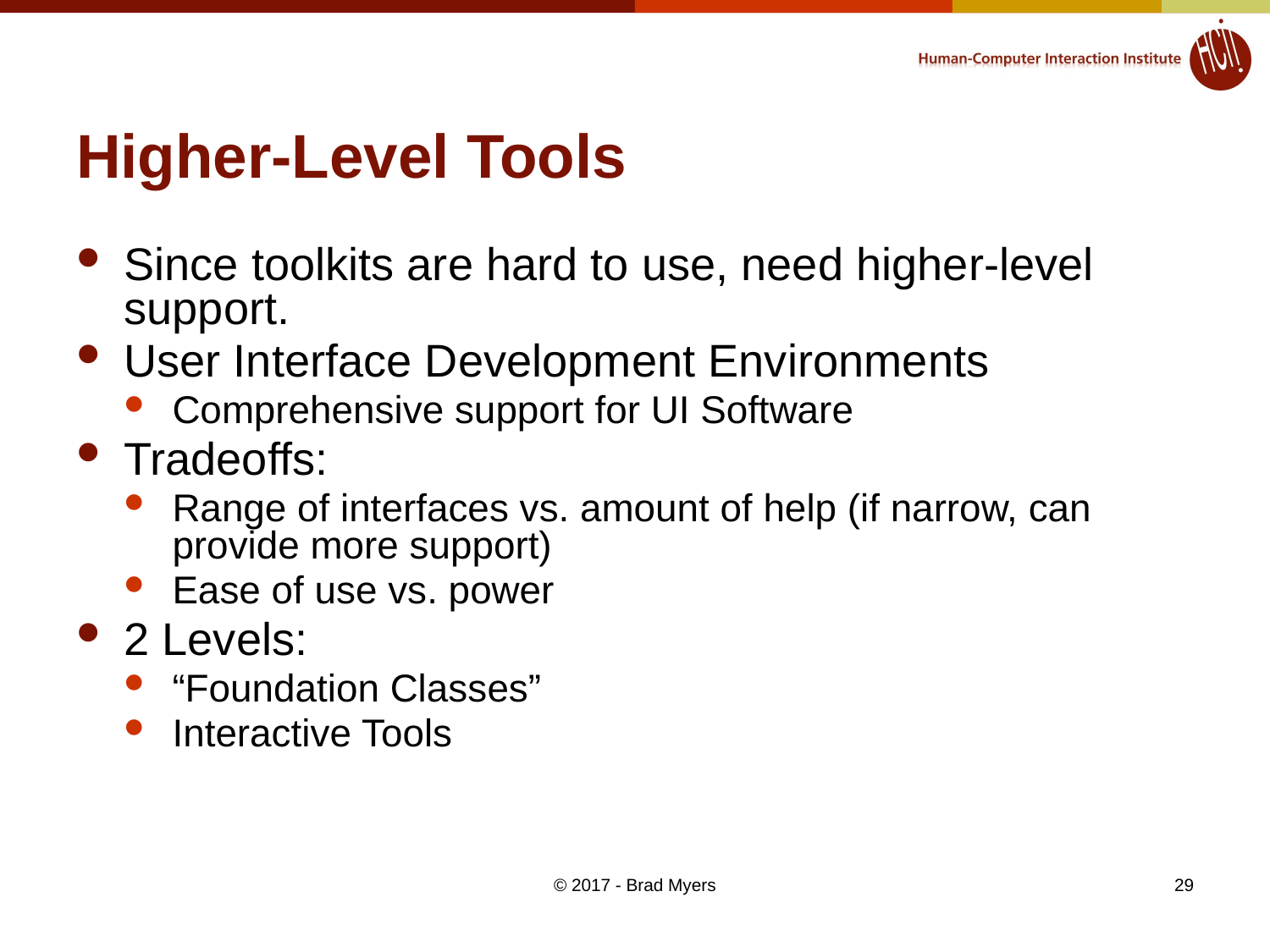

# Higher-Level Tools
Since toolkits are hard to use, need higher-level support.
User Interface Development Environments
Comprehensive support for UI Software
Tradeoffs:
Range of interfaces vs. amount of help (if narrow, can provide more support)
Ease of use vs. power
2 Levels:
“Foundation Classes”
Interactive Tools
© 2017 - Brad Myers
29